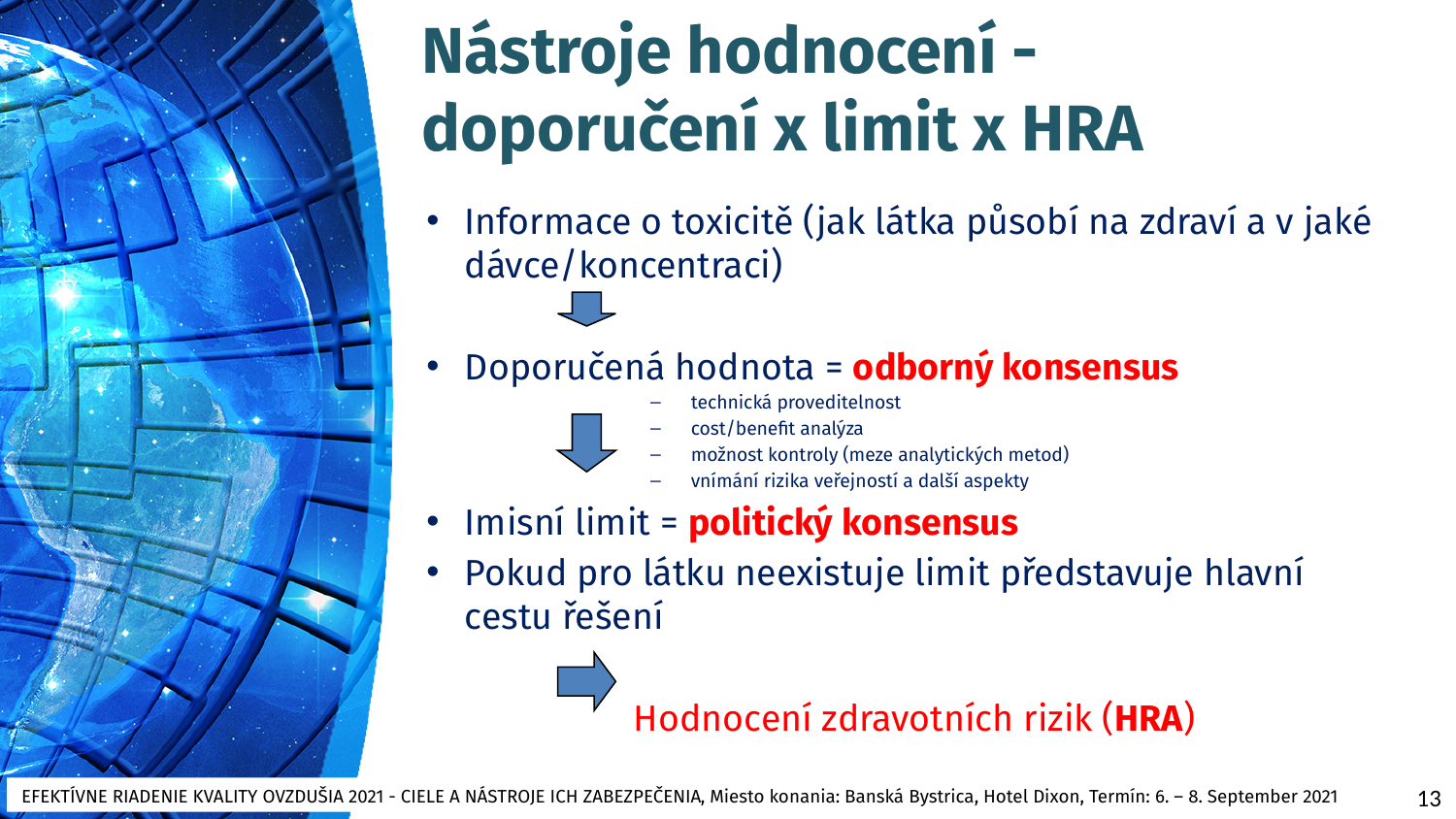

# Nástroje hodnocení - doporučení x limit x HRA
Informace o toxicitě (jak látka působí na zdraví a v jaké dávce/koncentraci)

Doporučená hodnota = odborný konsensus
technická proveditelnost
cost/benefit analýza
možnost kontroly (meze analytických metod)
vnímání rizika veřejností a další aspekty
Imisní limit = politický konsensus
Pokud pro látku neexistuje limit představuje hlavní cestu řešení

      Hodnocení zdravotních rizik (HRA)

13